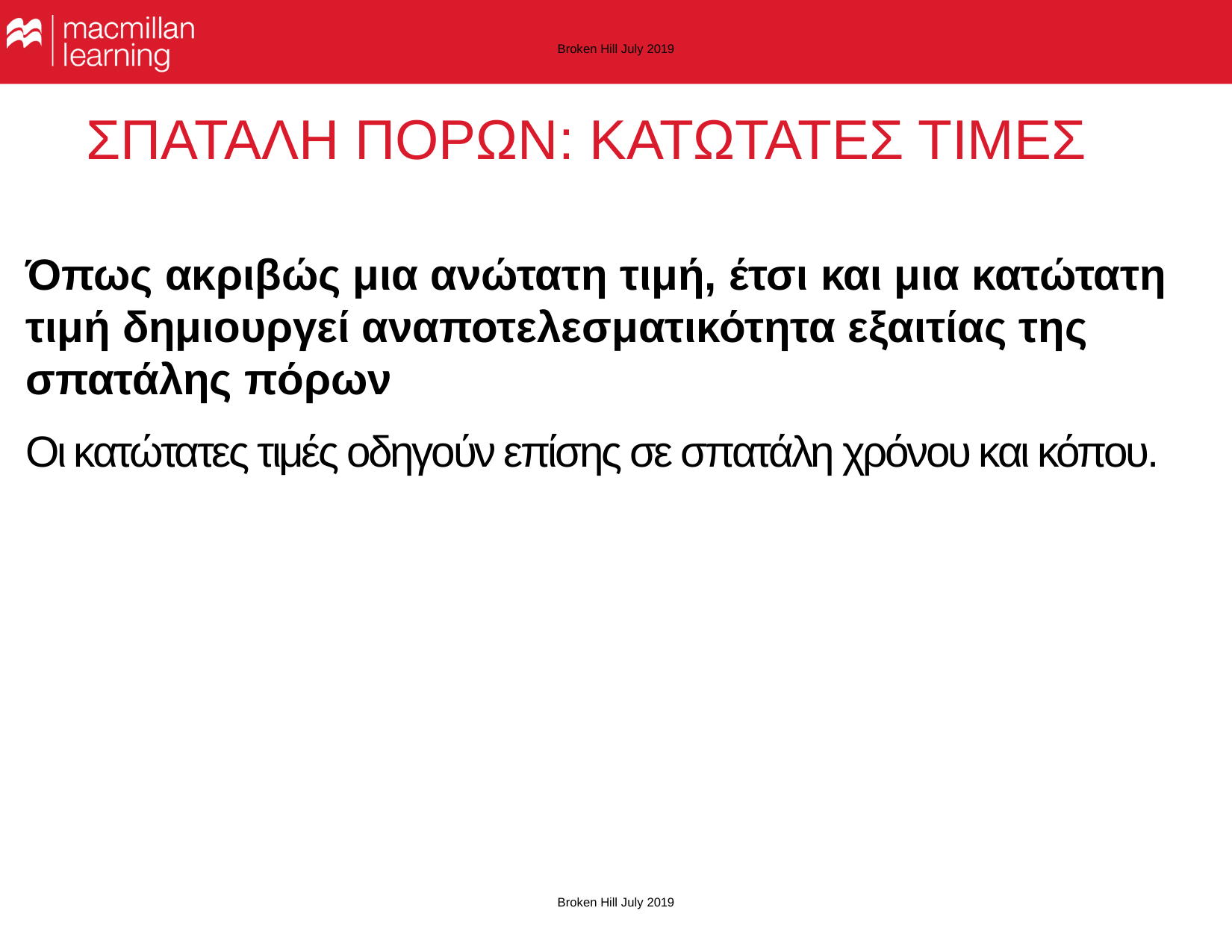

Broken Hill July 2019
# ΣΠΑΤΑΛΗ ΠΟΡΩΝ: ΚΑΤΩΤΑΤΕΣ ΤΙΜΕΣ
Όπως ακριβώς μια ανώτατη τιμή, έτσι και μια κατώτατη τιμή δημιουργεί αναποτελεσματικότητα εξαιτίας της σπατάλης πόρων
Οι κατώτατες τιμές οδηγούν επίσης σε σπατάλη χρόνου και κόπου.
Broken Hill July 2019